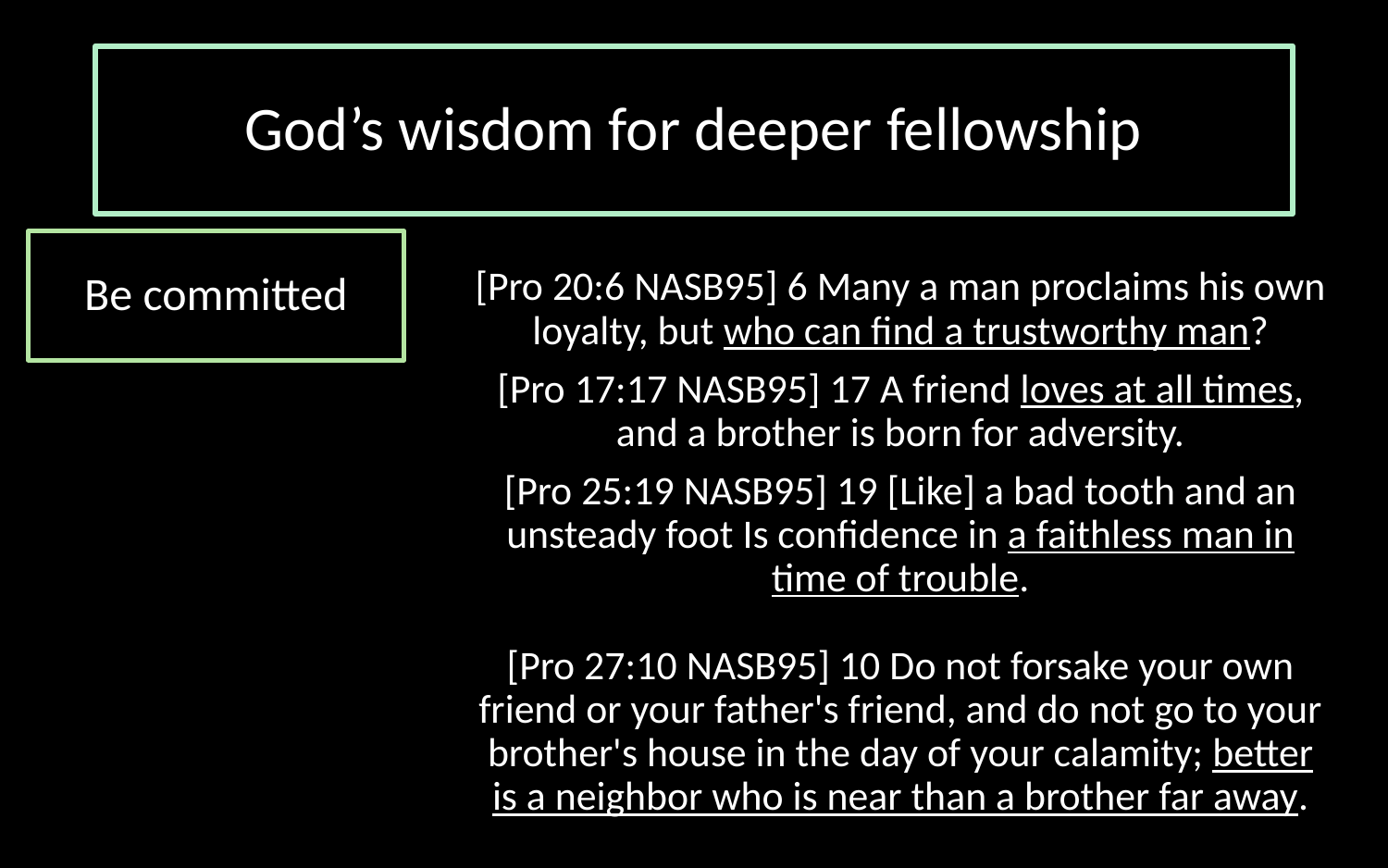

# God’s wisdom for deeper fellowship
Be committed
[Pro 20:6 NASB95] 6 Many a man proclaims his own loyalty, but who can find a trustworthy man?
[Pro 17:17 NASB95] 17 A friend loves at all times, and a brother is born for adversity.
[Pro 25:19 NASB95] 19 [Like] a bad tooth and an unsteady foot Is confidence in a faithless man in time of trouble.
[Pro 27:10 NASB95] 10 Do not forsake your own friend or your father's friend, and do not go to your brother's house in the day of your calamity; better is a neighbor who is near than a brother far away.